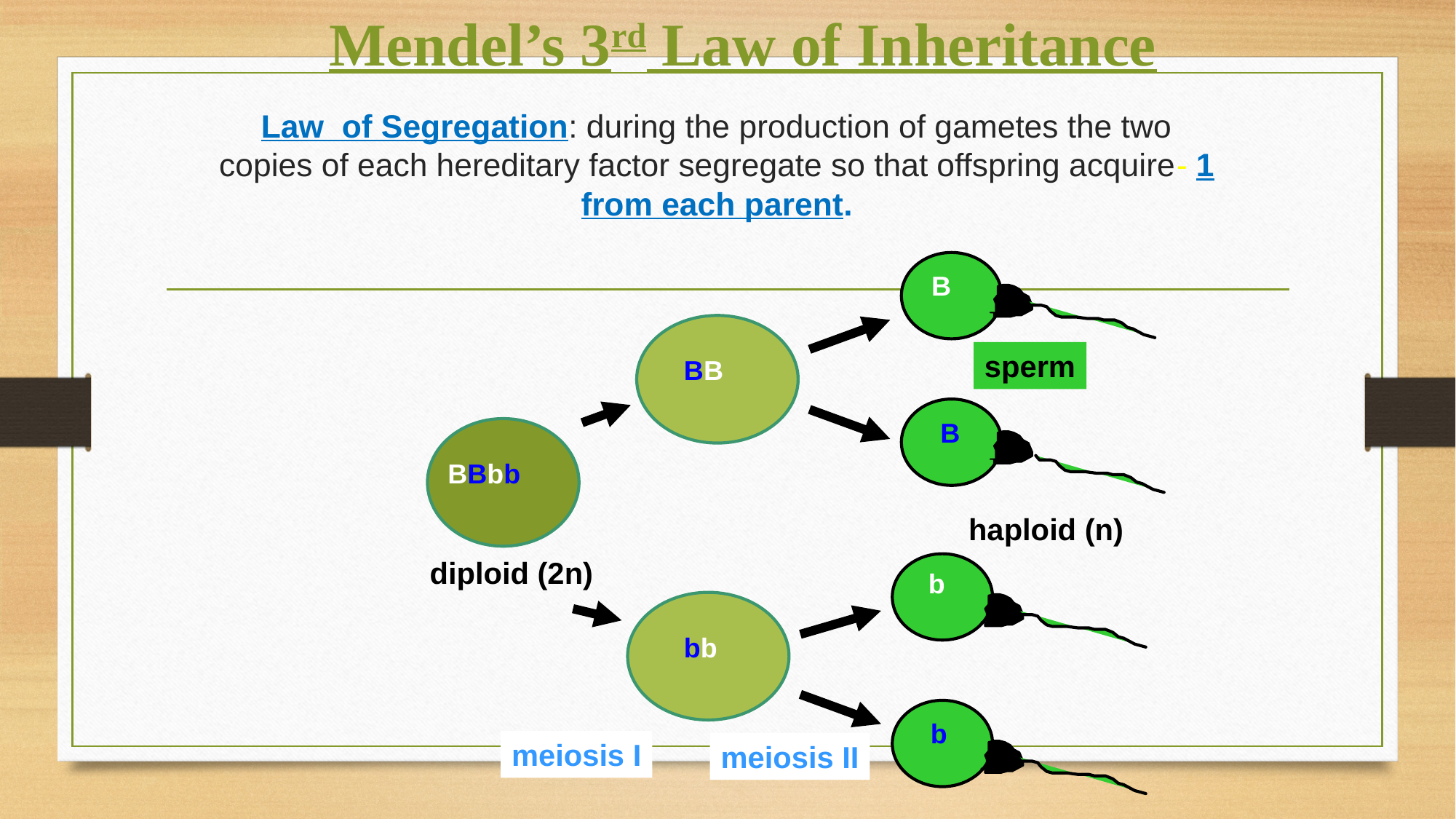

Mendel’s 3rd Law of Inheritance
# Law  of Segregation: during the production of gametes the two copies of each hereditary factor segregate so that offspring acquire- 1 from each parent.

B

sperm

B

haploid (n)

b

b
meiosis II

BB

bb
meiosis I

BBbb
diploid (2n)